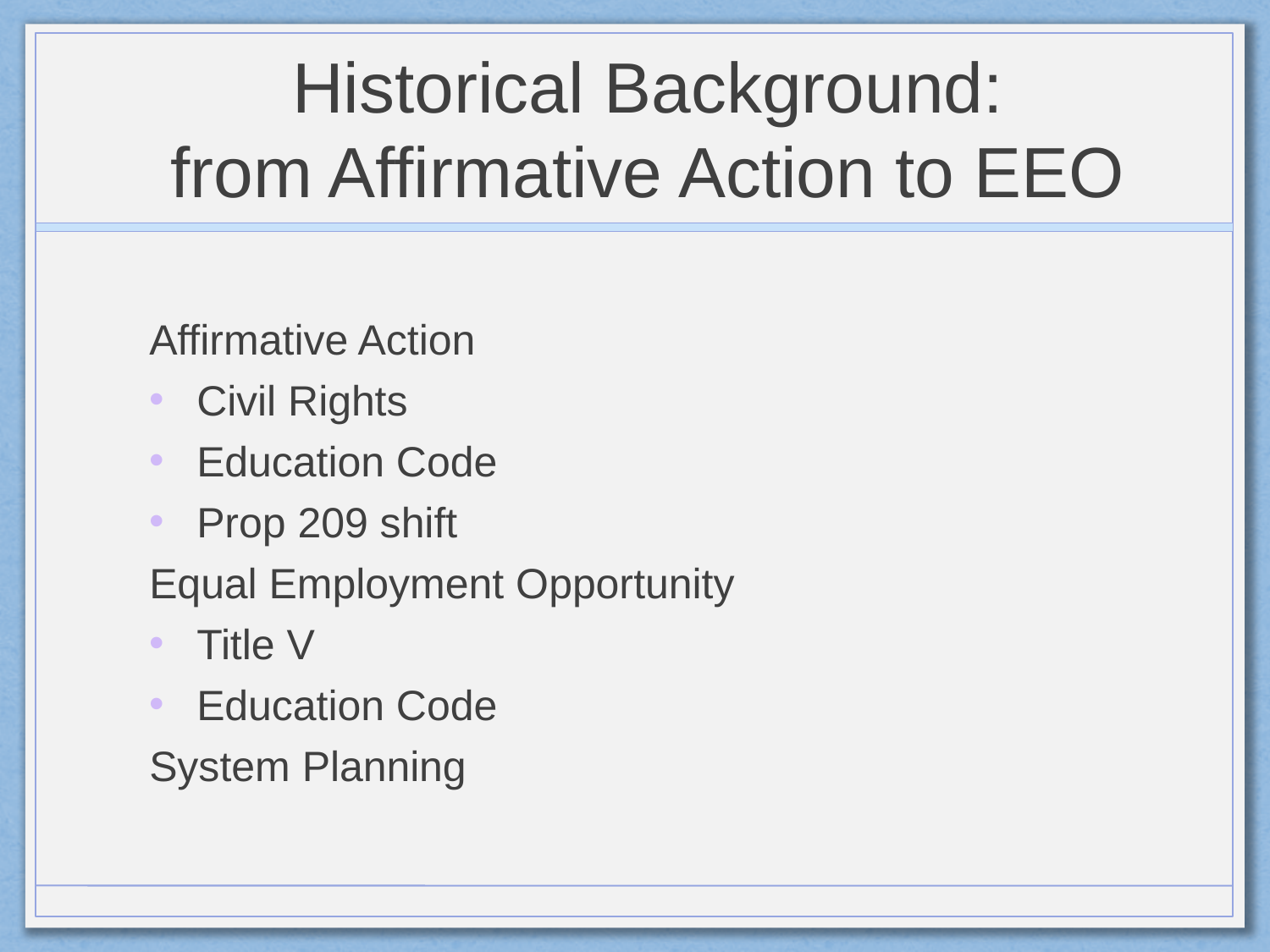

# Historical Background: from Affirmative Action to EEO
Affirmative Action
Civil Rights
Education Code
Prop 209 shift
Equal Employment Opportunity
Title V
Education Code
System Planning